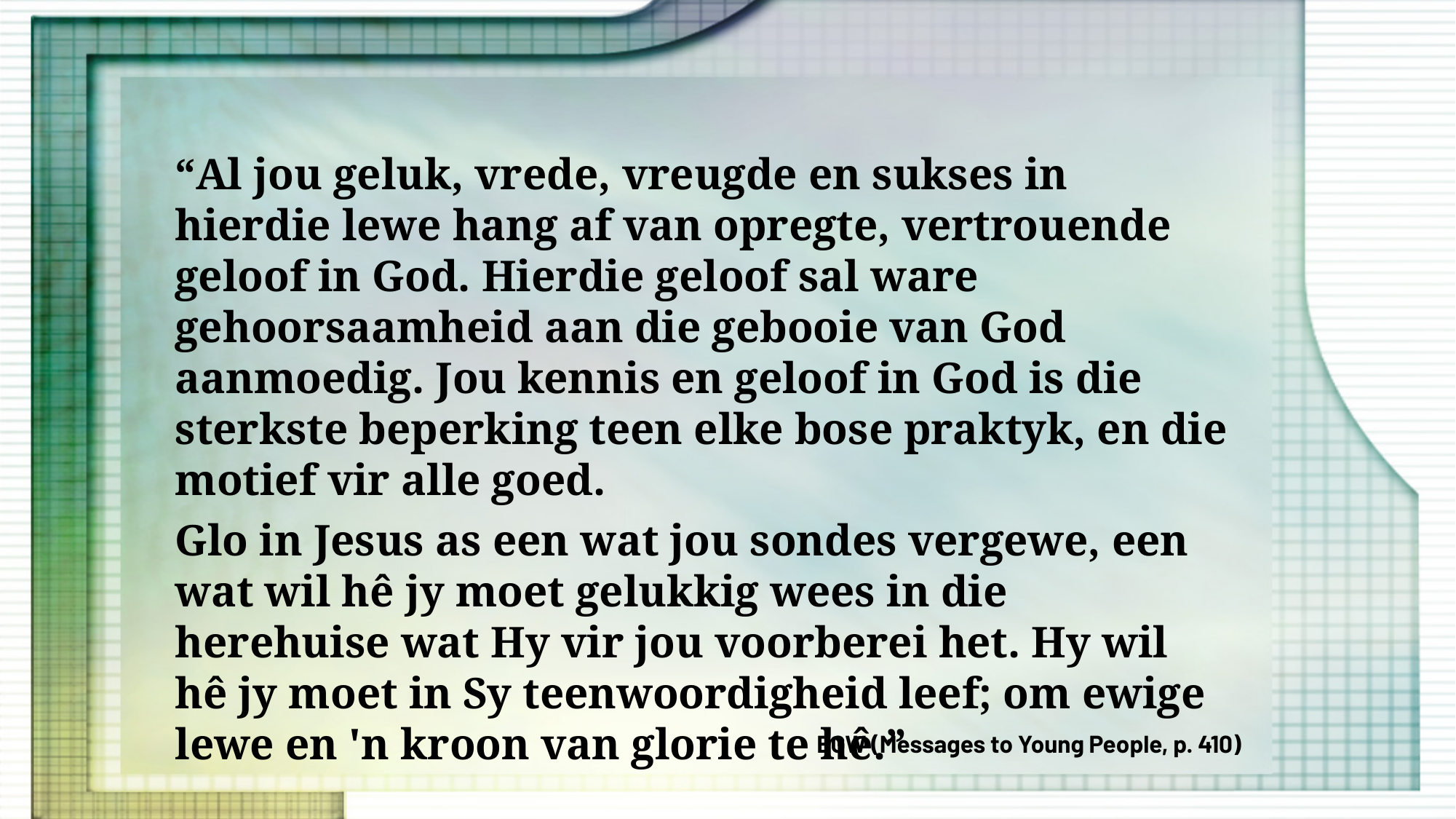

“Al jou geluk, vrede, vreugde en sukses in hierdie lewe hang af van opregte, vertrouende geloof in God. Hierdie geloof sal ware gehoorsaamheid aan die gebooie van God aanmoedig. Jou kennis en geloof in God is die sterkste beperking teen elke bose praktyk, en die motief vir alle goed.
Glo in Jesus as een wat jou sondes vergewe, een wat wil hê jy moet gelukkig wees in die herehuise wat Hy vir jou voorberei het. Hy wil hê jy moet in Sy teenwoordigheid leef; om ewige lewe en 'n kroon van glorie te hê.”
EGW (Messages to Young People, p. 410)